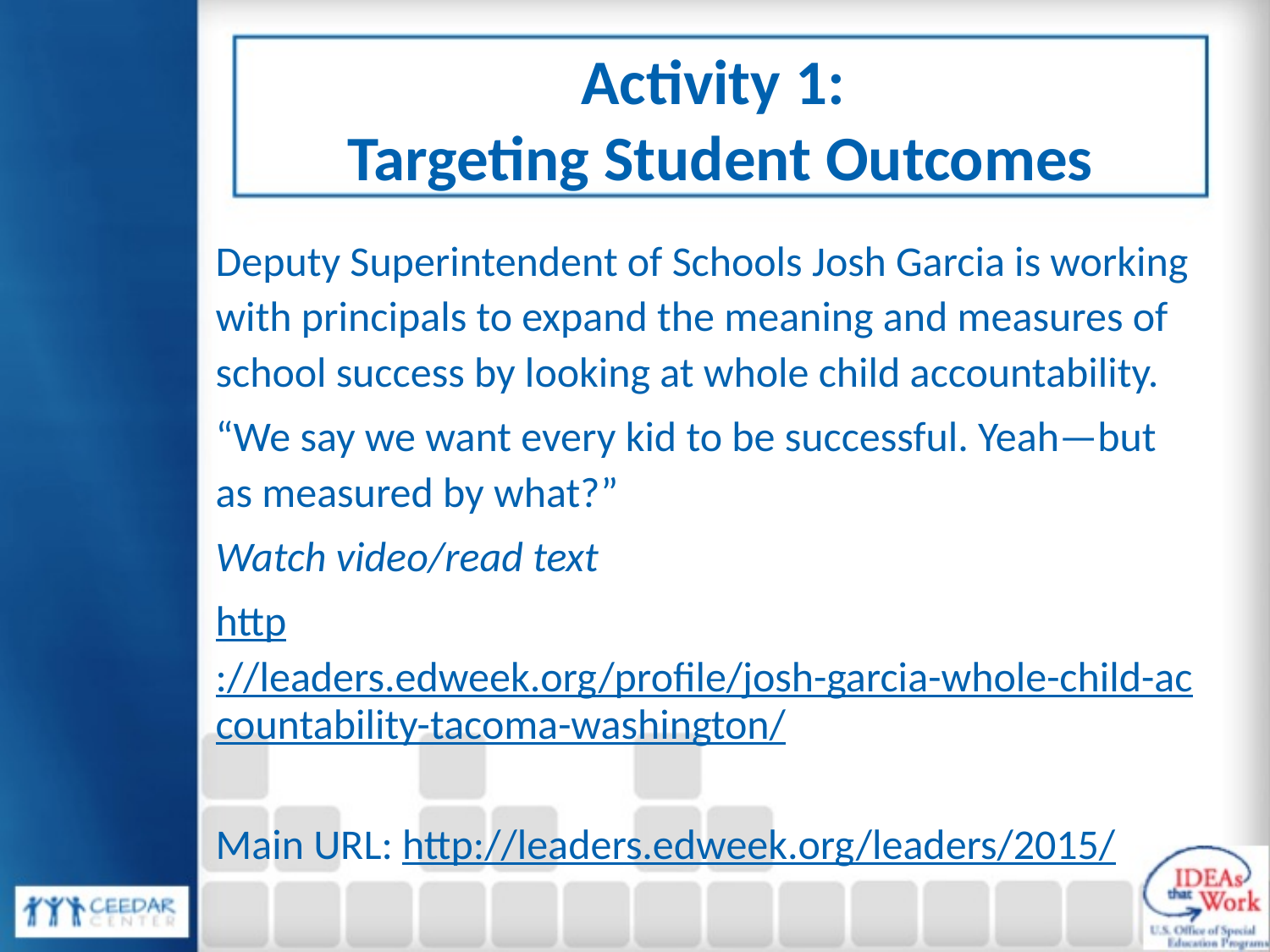

# Activity 1: Targeting Student Outcomes
Deputy Superintendent of Schools Josh Garcia is working with principals to expand the meaning and measures of school success by looking at whole child accountability.
“We say we want every kid to be successful. Yeah—but as measured by what?”
Watch video/read text
http://leaders.edweek.org/profile/josh-garcia-whole-child-accountability-tacoma-washington/
Main URL: http://leaders.edweek.org/leaders/2015/